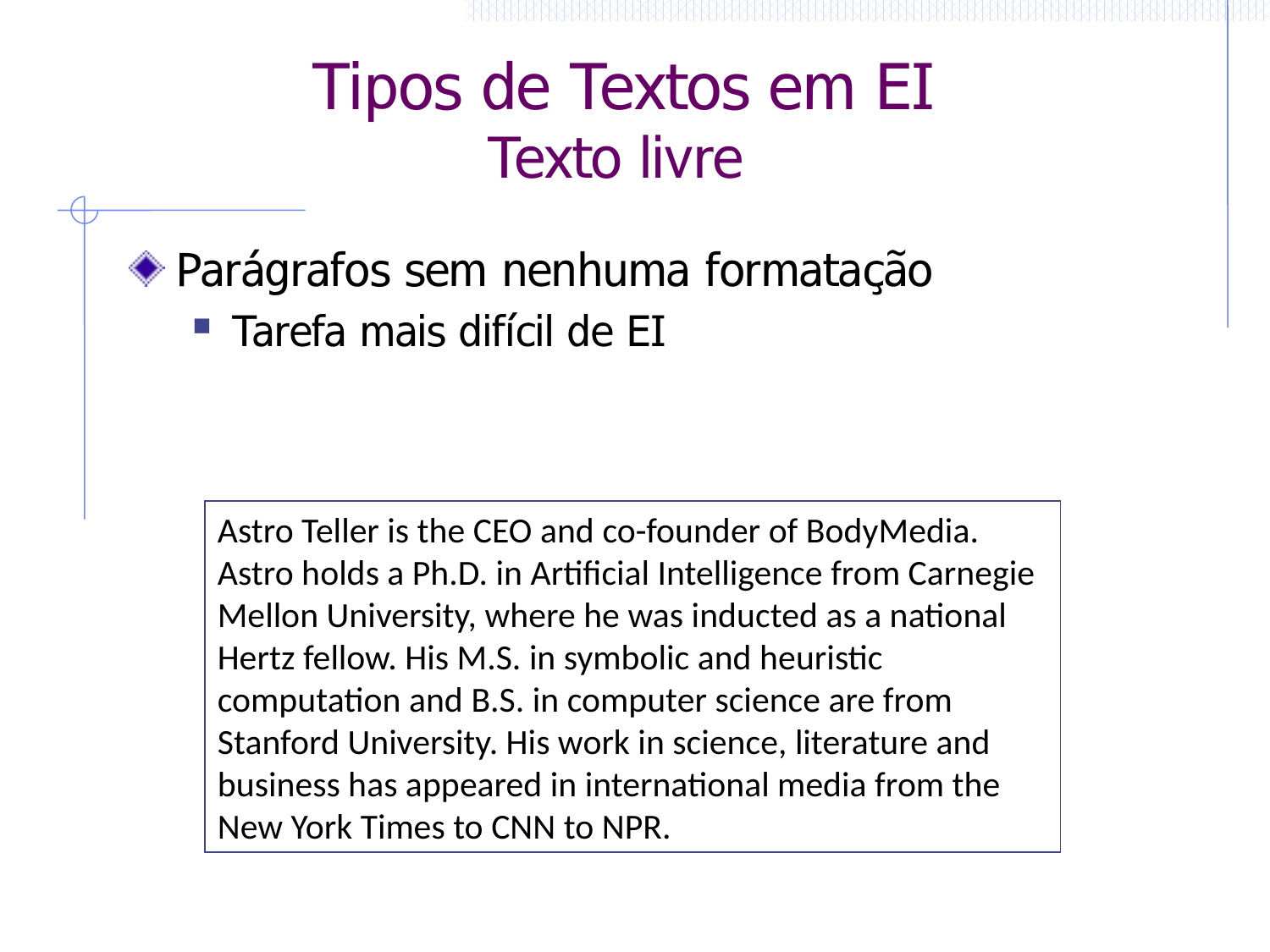

# Tipos de Textos em EI Texto livre
Parágrafos sem nenhuma formatação
Tarefa mais difícil de EI
Astro Teller is the CEO and co-founder of BodyMedia. Astro holds a Ph.D. in Artificial Intelligence from Carnegie Mellon University, where he was inducted as a national Hertz fellow. His M.S. in symbolic and heuristic computation and B.S. in computer science are from Stanford University. His work in science, literature and business has appeared in international media from the New York Times to CNN to NPR.